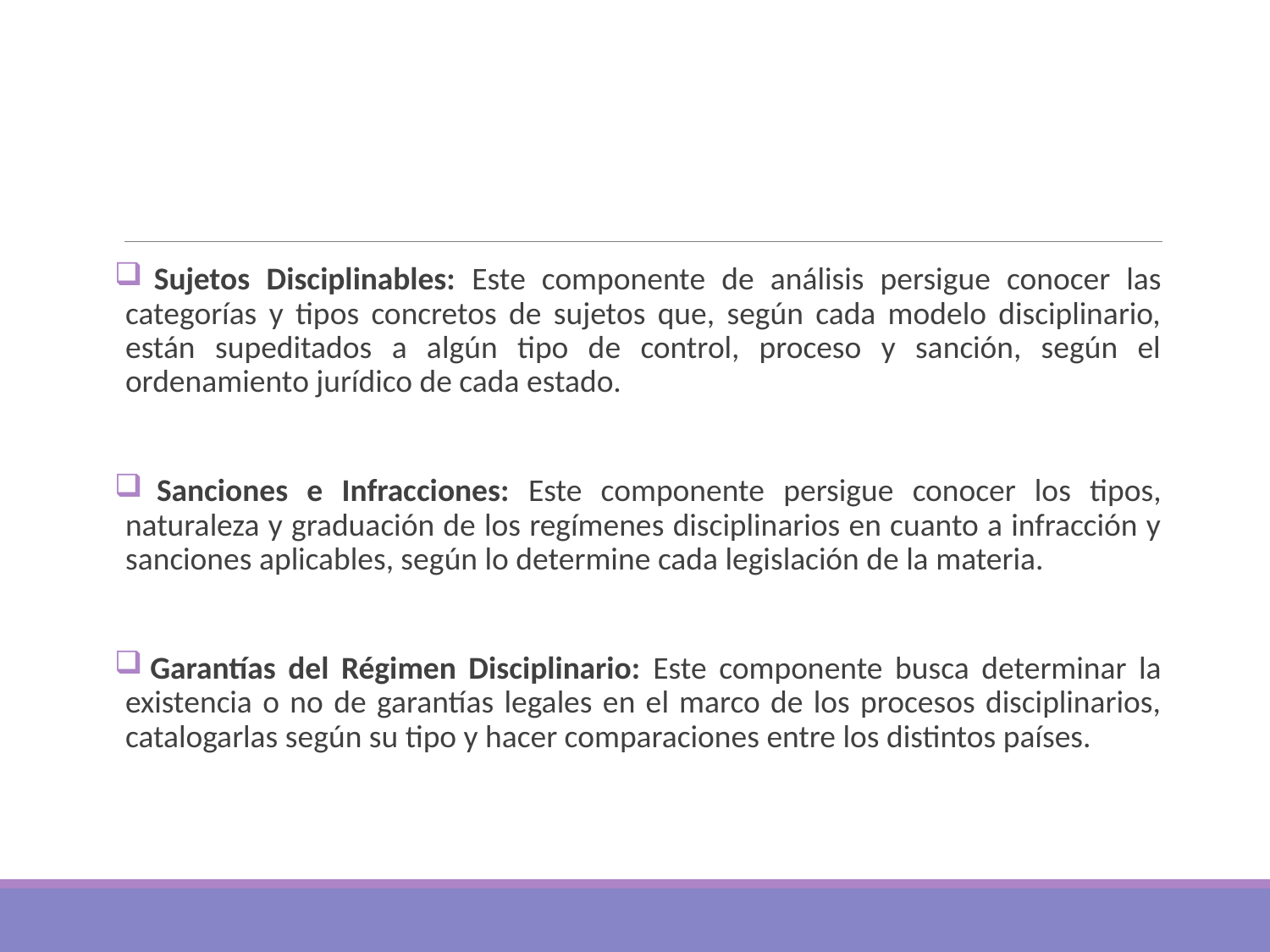

Sujetos Disciplinables: Este componente de análisis persigue conocer las categorías y tipos concretos de sujetos que, según cada modelo disciplinario, están supeditados a algún tipo de control, proceso y sanción, según el ordenamiento jurídico de cada estado.

 Sanciones e Infracciones: Este componente persigue conocer los tipos, naturaleza y graduación de los regímenes disciplinarios en cuanto a infracción y sanciones aplicables, según lo determine cada legislación de la materia.

 Garantías del Régimen Disciplinario: Este componente busca determinar la existencia o no de garantías legales en el marco de los procesos disciplinarios, catalogarlas según su tipo y hacer comparaciones entre los distintos países.